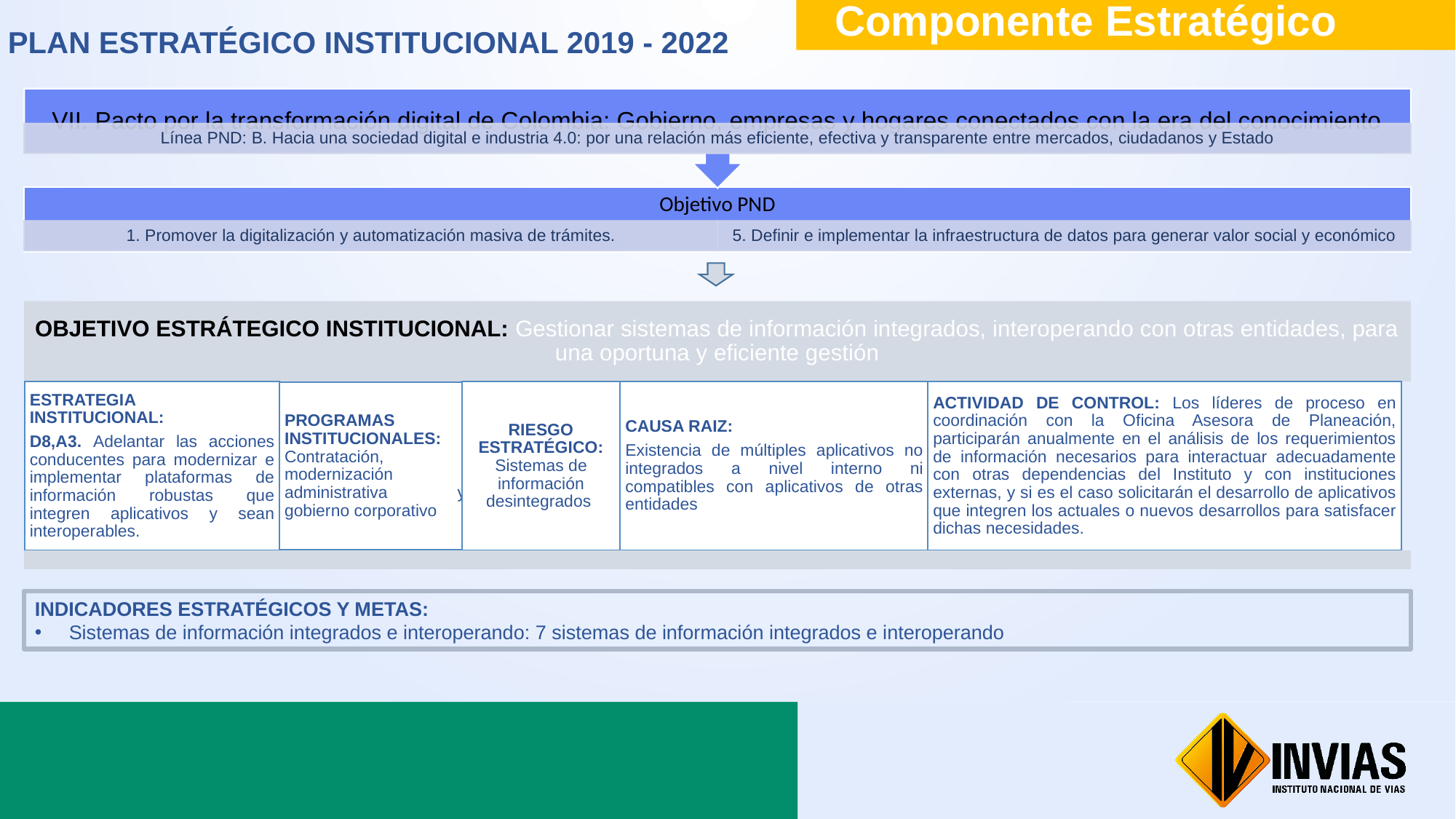

Componente Estratégico

PLAN ESTRATÉGICO INSTITUCIONAL 2019 - 2022
Objetivo PND
1. Promover la digitalización y automatización masiva de trámites.
5. Definir e implementar la infraestructura de datos para generar valor social y económico
VII. Pacto por la transformación digital de Colombia: Gobierno, empresas y hogares conectados con la era del conocimiento
Línea PND: B. Hacia una sociedad digital e industria 4.0: por una relación más eficiente, efectiva y transparente entre mercados, ciudadanos y Estado

OBJETIVO ESTRÁTEGICO INSTITUCIONAL: Gestionar sistemas de información integrados, interoperando con otras entidades, para una oportuna y eficiente gestión
ESTRATEGIA INSTITUCIONAL:
D8,A3. Adelantar las acciones conducentes para modernizar e implementar plataformas de información robustas que integren aplicativos y sean interoperables.
PROGRAMAS INSTITUCIONALES: Contratación, modernización administrativa y gobierno corporativo
RIESGO ESTRATÉGICO: Sistemas de información desintegrados
CAUSA RAIZ:
Existencia de múltiples aplicativos no integrados a nivel interno ni compatibles con aplicativos de otras entidades
ACTIVIDAD DE CONTROL: Los líderes de proceso en coordinación con la Oficina Asesora de Planeación, participarán anualmente en el análisis de los requerimientos de información necesarios para interactuar adecuadamente con otras dependencias del Instituto y con instituciones externas, y si es el caso solicitarán el desarrollo de aplicativos que integren los actuales o nuevos desarrollos para satisfacer dichas necesidades.
INDICADORES ESTRATÉGICOS Y METAS:
Sistemas de información integrados e interoperando: 7 sistemas de información integrados e interoperando